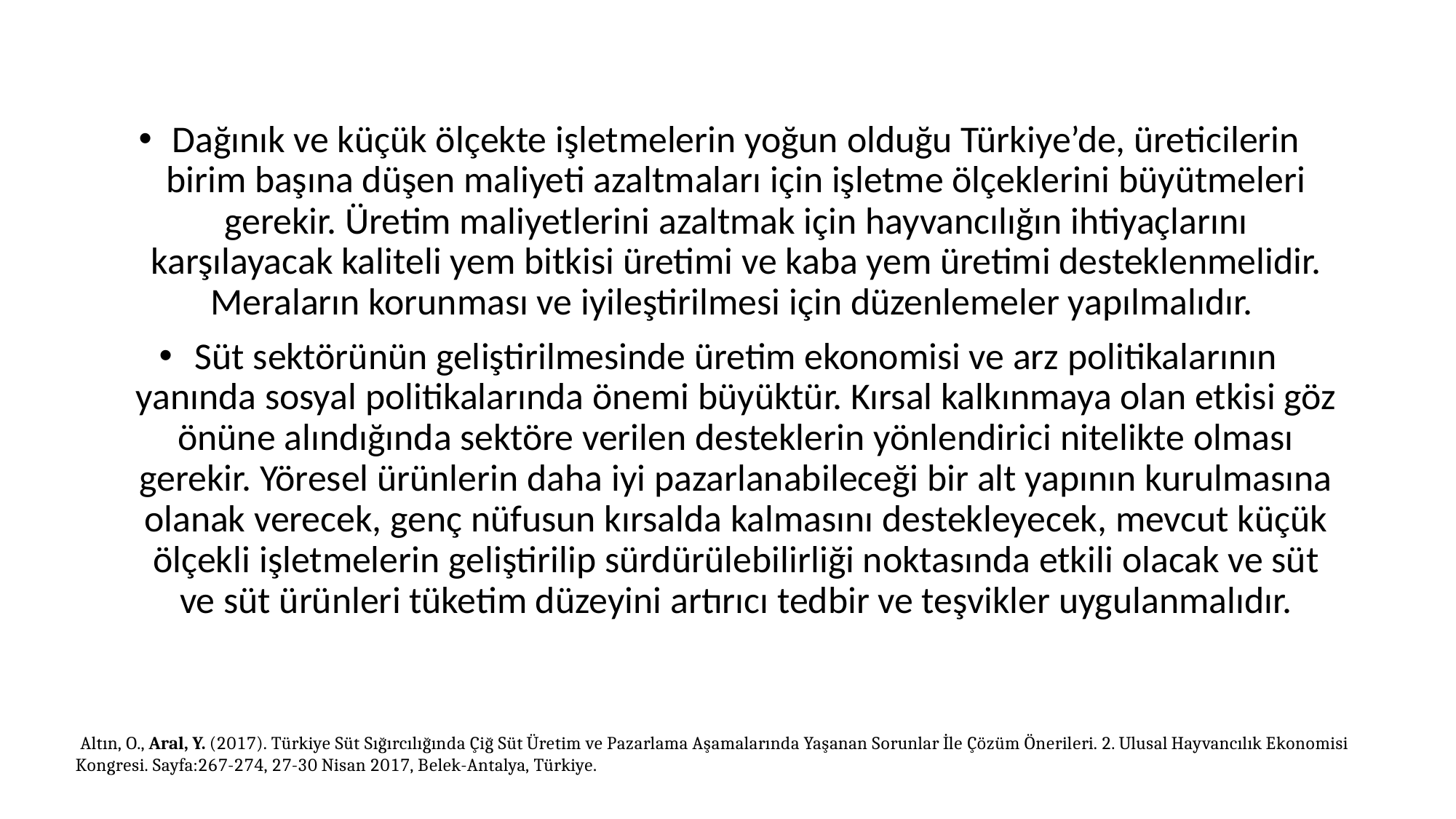

Dağınık ve küçük ölçekte işletmelerin yoğun olduğu Türkiye’de, üreticilerin birim başına düşen maliyeti azaltmaları için işletme ölçeklerini büyütmeleri gerekir. Üretim maliyetlerini azaltmak için hayvancılığın ihtiyaçlarını karşılayacak kaliteli yem bitkisi üretimi ve kaba yem üretimi desteklenmelidir. Meraların korunması ve iyileştirilmesi için düzenlemeler yapılmalıdır.
Süt sektörünün geliştirilmesinde üretim ekonomisi ve arz politikalarının yanında sosyal politikalarında önemi büyüktür. Kırsal kalkınmaya olan etkisi göz önüne alındığında sektöre verilen desteklerin yönlendirici nitelikte olması gerekir. Yöresel ürünlerin daha iyi pazarlanabileceği bir alt yapının kurulmasına olanak verecek, genç nüfusun kırsalda kalmasını destekleyecek, mevcut küçük ölçekli işletmelerin geliştirilip sürdürülebilirliği noktasında etkili olacak ve süt ve süt ürünleri tüketim düzeyini artırıcı tedbir ve teşvikler uygulanmalıdır.

 Altın, O., Aral, Y. (2017). Türkiye Süt Sığırcılığında Çiğ Süt Üretim ve Pazarlama Aşamalarında Yaşanan Sorunlar İle Çözüm Önerileri. 2. Ulusal Hayvancılık Ekonomisi Kongresi. Sayfa:267-274, 27-30 Nisan 2017, Belek-Antalya, Türkiye.